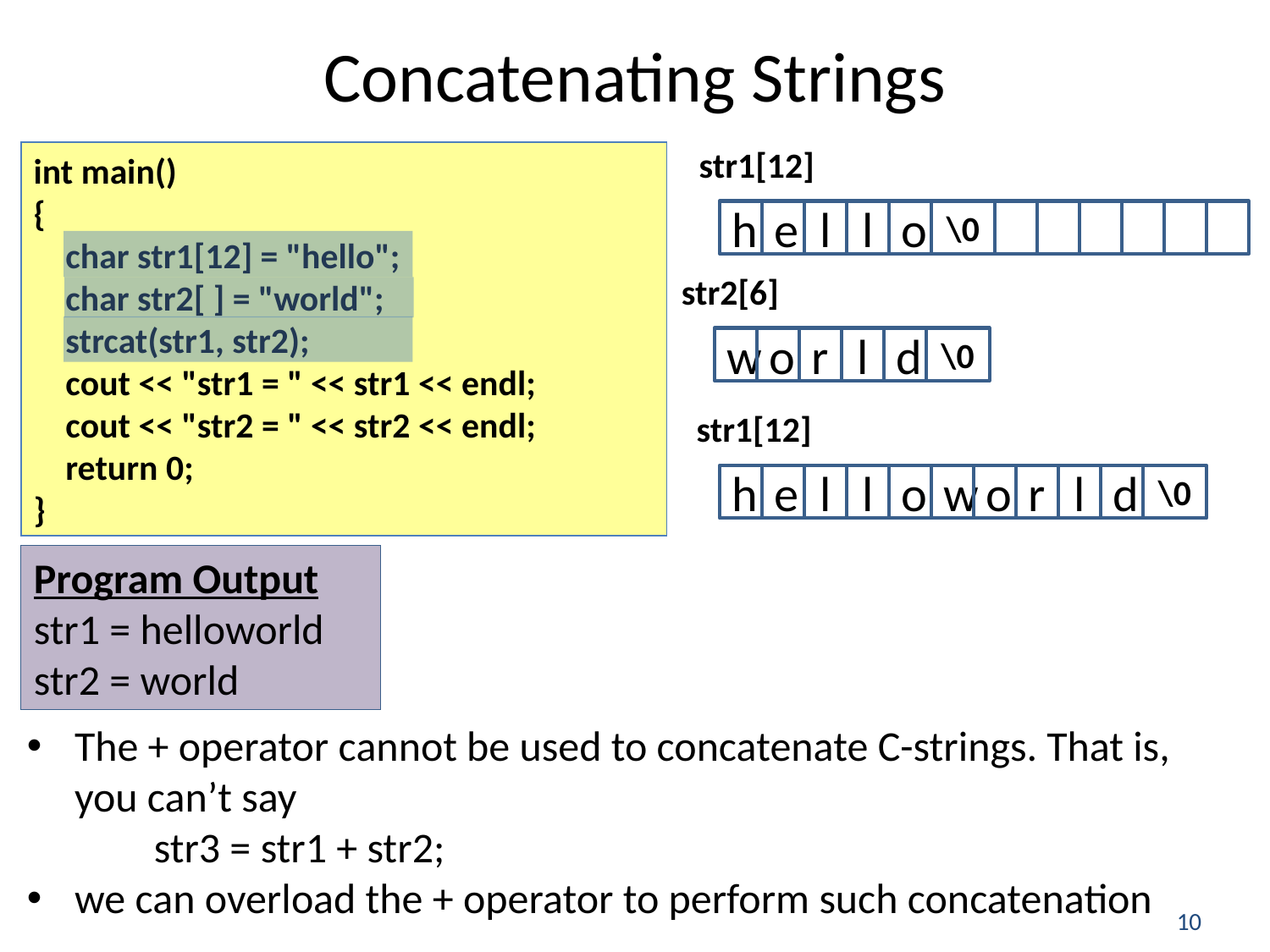

# Concatenating Strings
str1[12]
h
e
l
l
o
\0

int main()
{
char str1[12] = "hello";
char str2[ ] = "world";
strcat(str1, str2);
cout << "str1 = " << str1 << endl;
cout << "str2 = " << str2 << endl;
return 0;
}

str2[6]
w
o
r
l
d
\0

str1[12]
h
e
l
l
o
w
o
r
l
d
\0
Program Output
str1 = helloworld
str2 = world
The + operator cannot be used to concatenate C-strings. That is, you can’t say
	str3 = str1 + str2;
we can overload the + operator to perform such concatenation